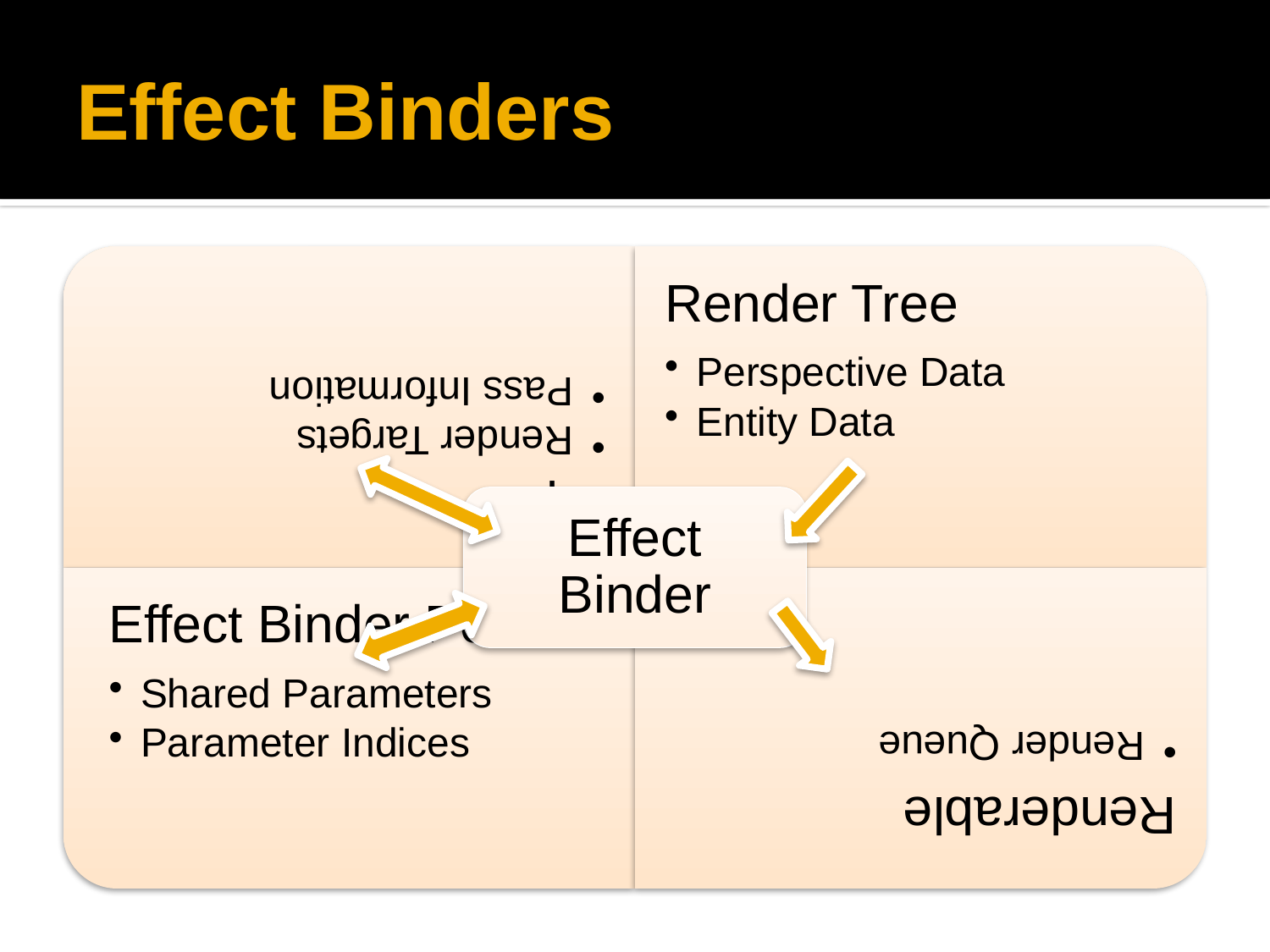

# Effect Binders
Pipe
Render Targets
Pass Information
Render Tree
Perspective Data
Entity Data
Effect Binder Pool
Shared Parameters
Parameter Indices
Renderable
Render Queue
Effect Binder